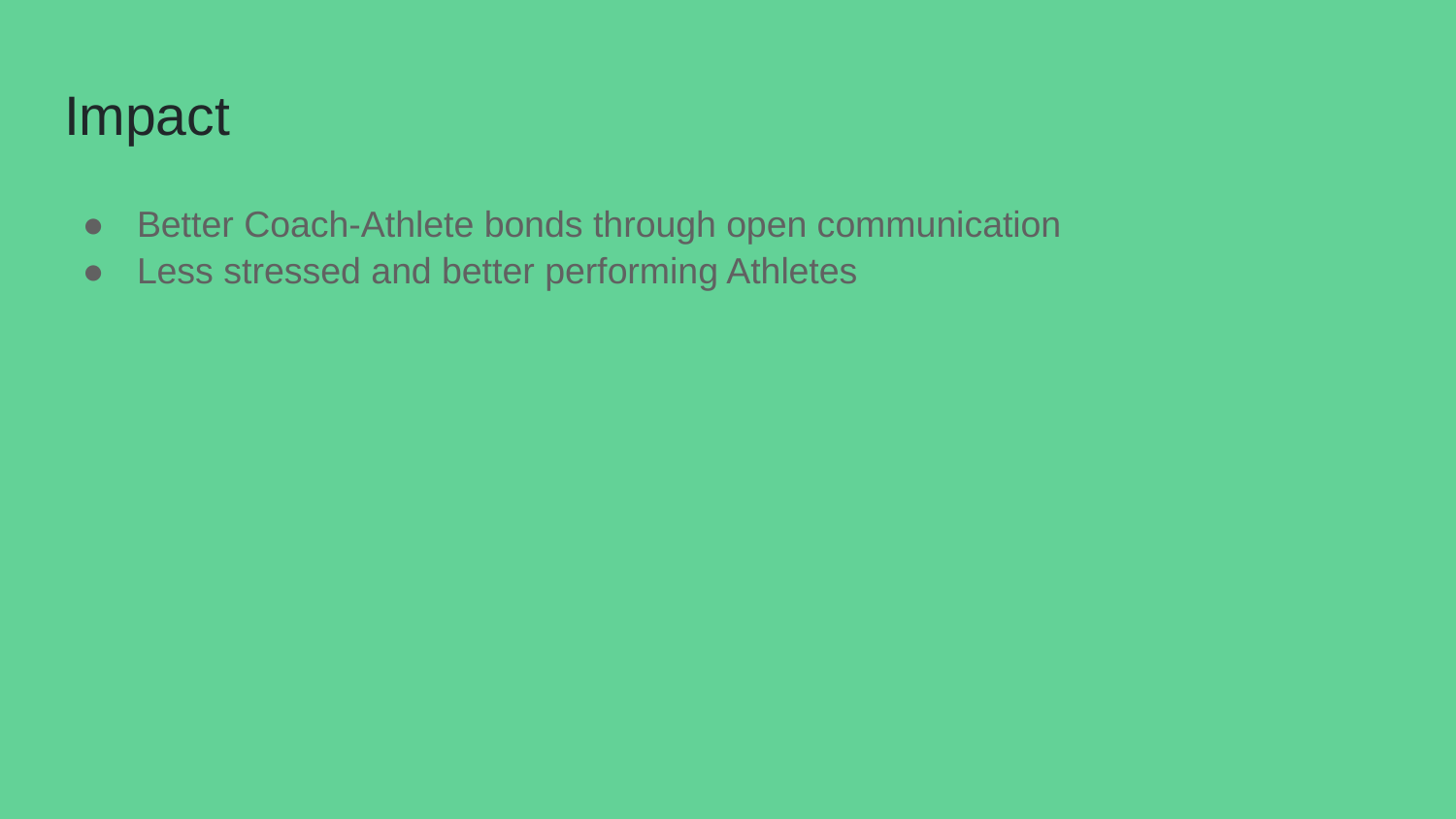

# Impact
Better Coach-Athlete bonds through open communication
Less stressed and better performing Athletes